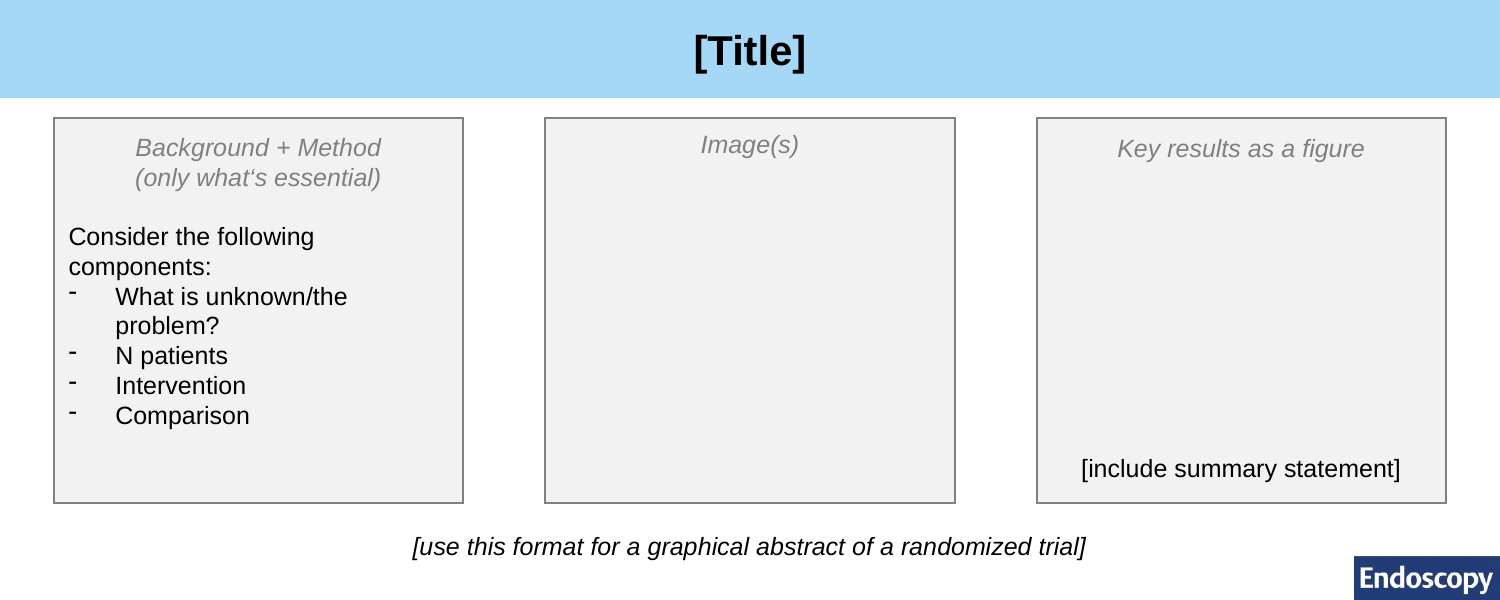

[Title]

Image(s)
Background + Method
(only what‘s essential)
Key results as a figure
Consider the following components:
What is unknown/the problem?
N patients
Intervention
Comparison
[include summary statement]
[use this format for a graphical abstract of a randomized trial]